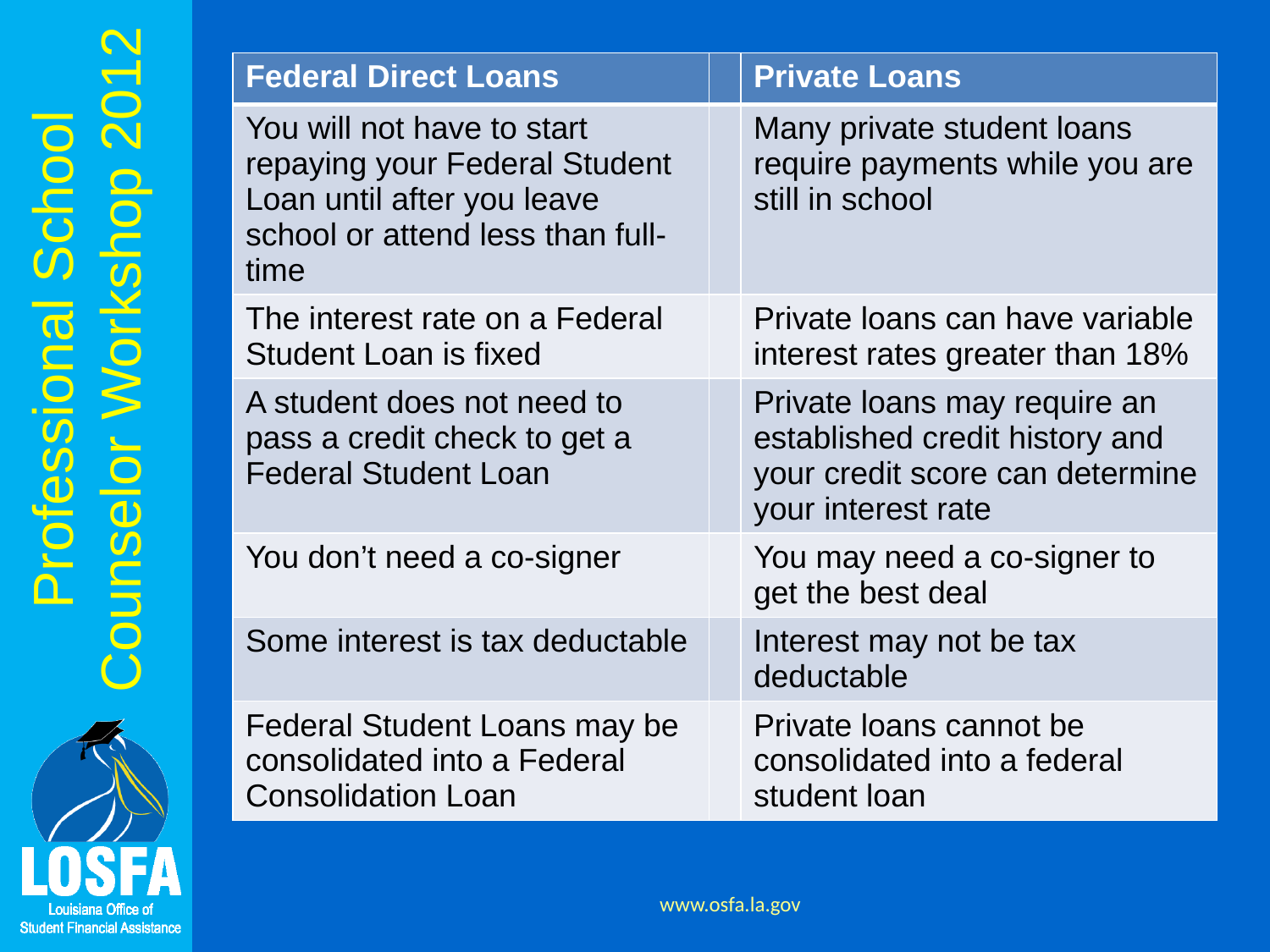

| Federal Direct Loans |  | Private Loans |
| --- | --- | --- |
| You will not have to start repaying your Federal Student Loan until after you leave school or attend less than full-time |  | Many private student loans require payments while you are still in school |
| The interest rate on a Federal Student Loan is fixed |  | Private loans can have variable interest rates greater than 18% |
| A student does not need to pass a credit check to get a Federal Student Loan |  | Private loans may require an established credit history and your credit score can determine your interest rate |
| You don’t need a co-signer |  | You may need a co-signer to get the best deal |
| Some interest is tax deductable |  | Interest may not be tax deductable |
| Federal Student Loans may be consolidated into a Federal Consolidation Loan |  | Private loans cannot be consolidated into a federal student loan |
www.osfa.la.gov